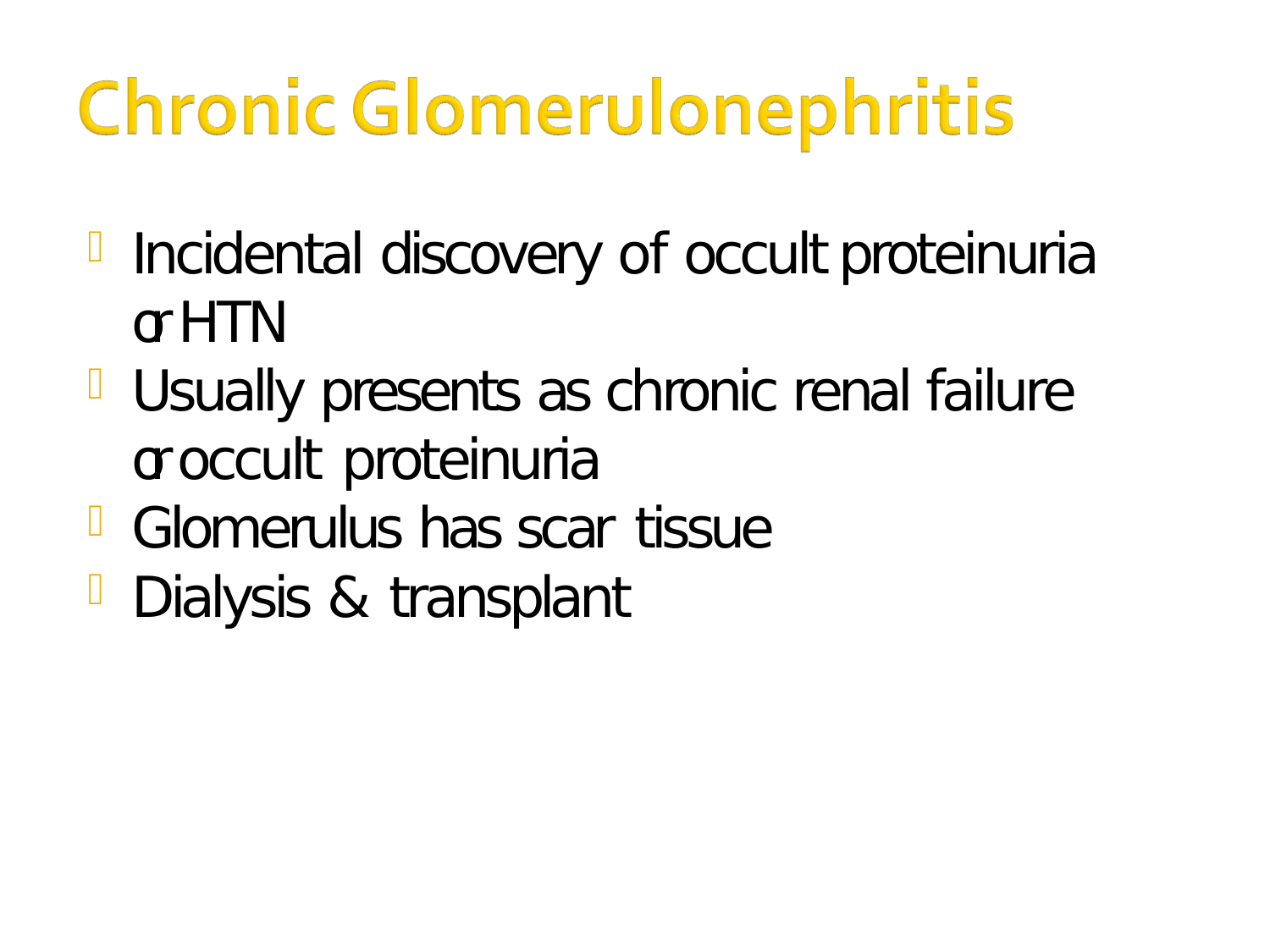

Incidental discovery of occult proteinuria or  HTN
Usually presents as chronic renal failure or  occult proteinuria
Glomerulus has scar tissue
Dialysis & transplant